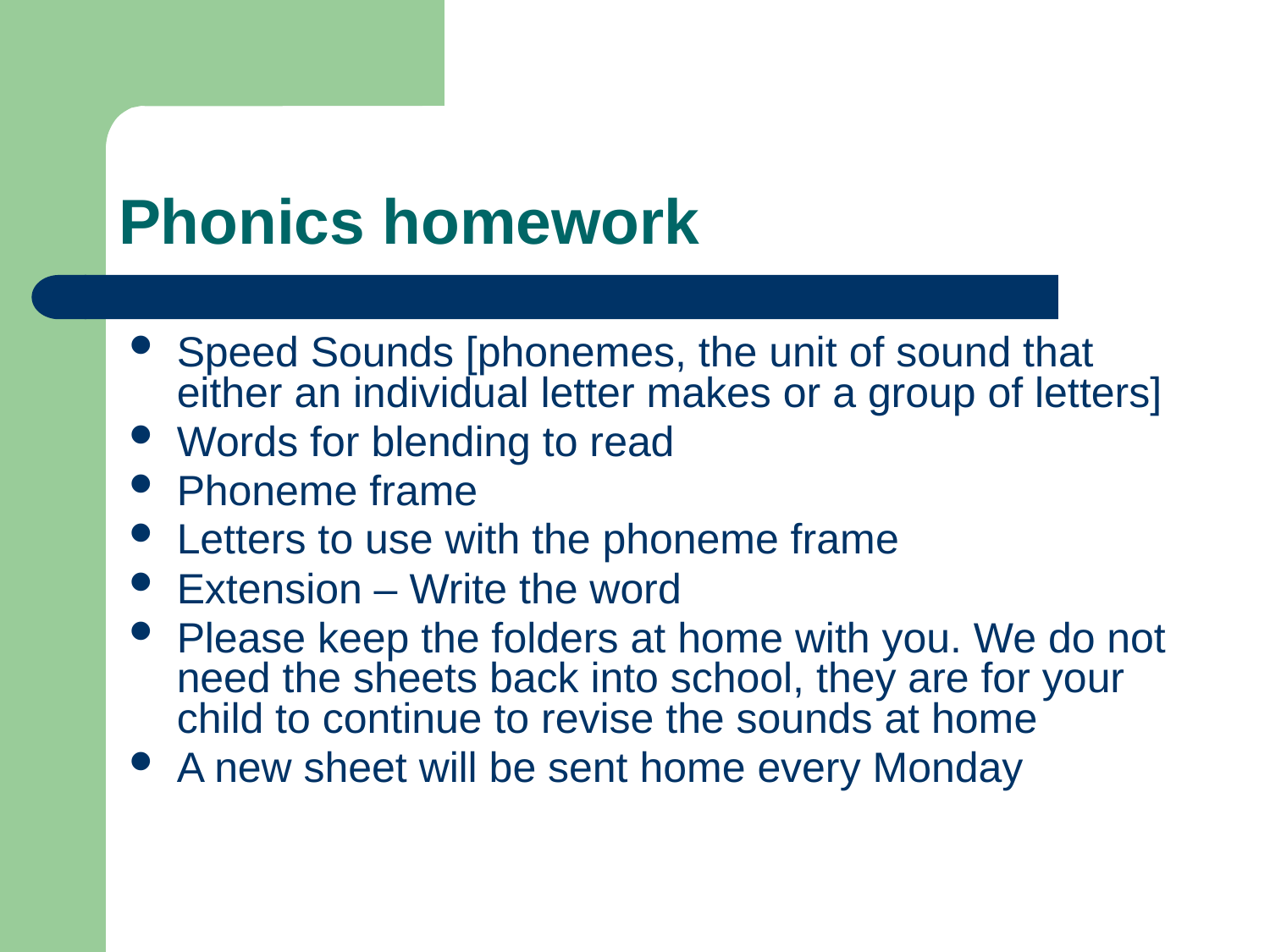

# Phonics homework
Speed Sounds [phonemes, the unit of sound that either an individual letter makes or a group of letters]
Words for blending to read
Phoneme frame
Letters to use with the phoneme frame
Extension – Write the word
Please keep the folders at home with you. We do not need the sheets back into school, they are for your child to continue to revise the sounds at home
A new sheet will be sent home every Monday